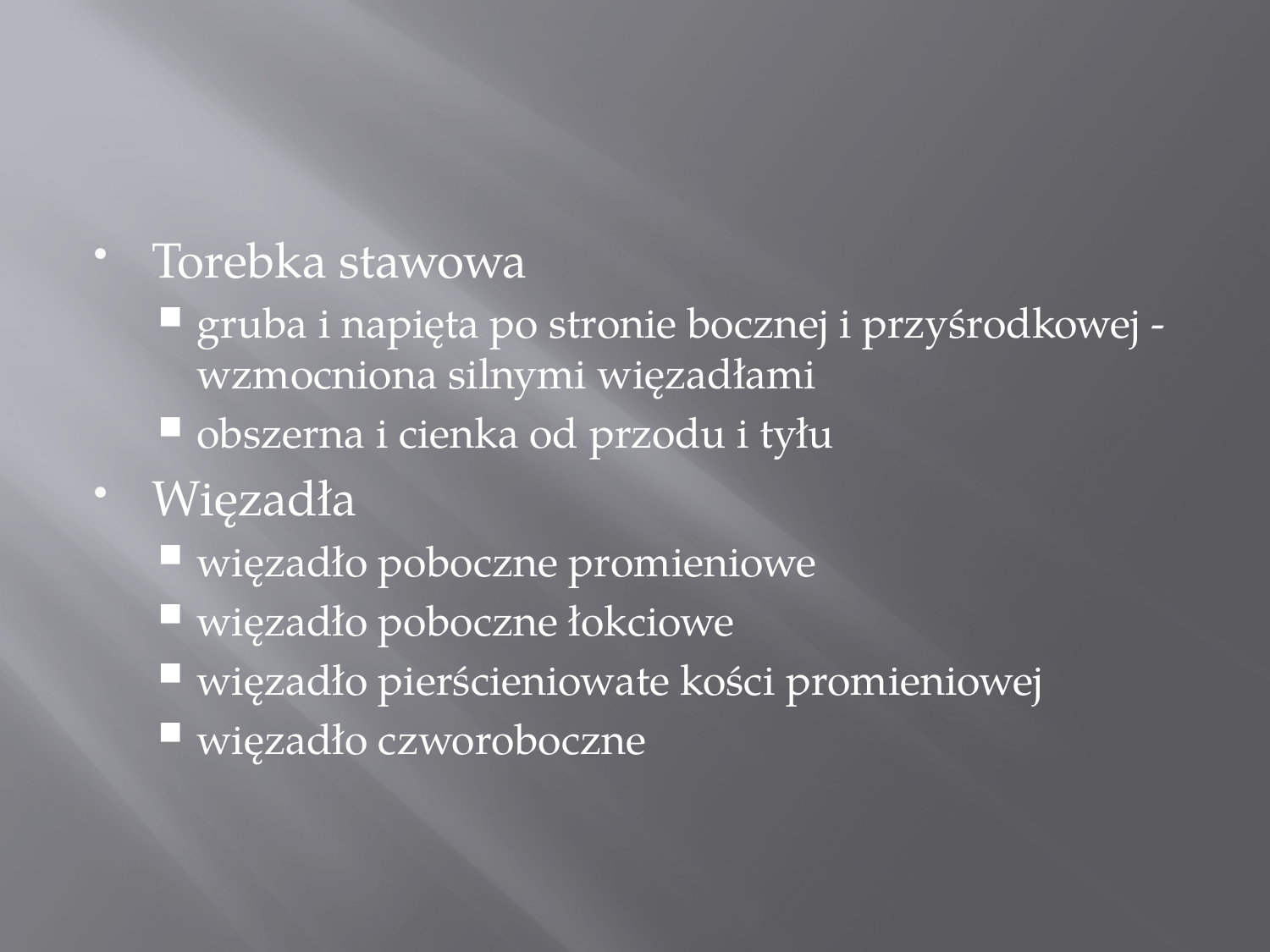

#
Torebka stawowa
gruba i napięta po stronie bocznej i przyśrodkowej - wzmocniona silnymi więzadłami
obszerna i cienka od przodu i tyłu
Więzadła
więzadło poboczne promieniowe
więzadło poboczne łokciowe
więzadło pierścieniowate kości promieniowej
więzadło czworoboczne